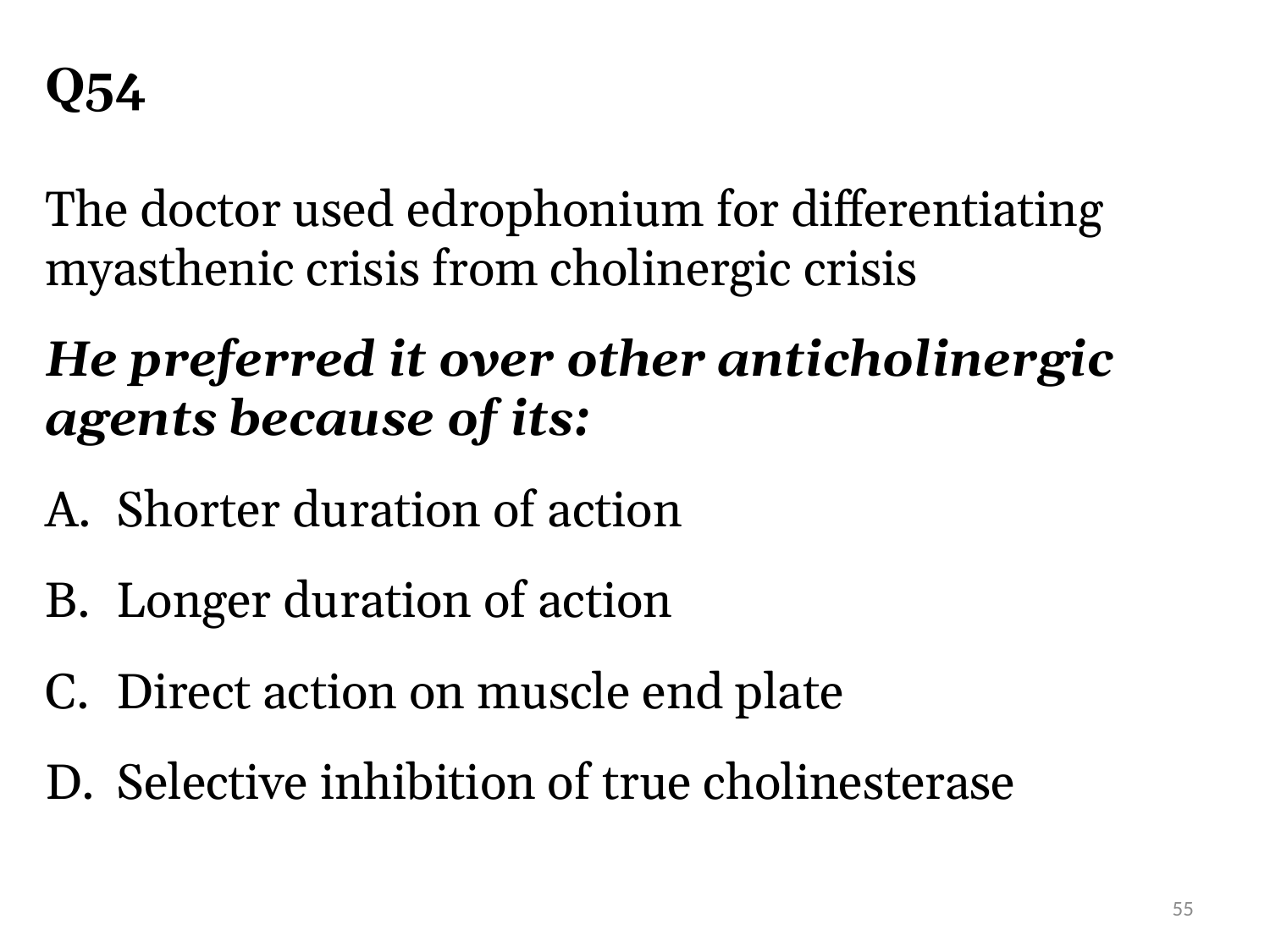

# Q54
The doctor used edrophonium for differentiating myasthenic crisis from cholinergic crisis
He preferred it over other anticholinergic agents because of its:
Shorter duration of action
Longer duration of action
Direct action on muscle end plate
Selective inhibition of true cholinesterase

55